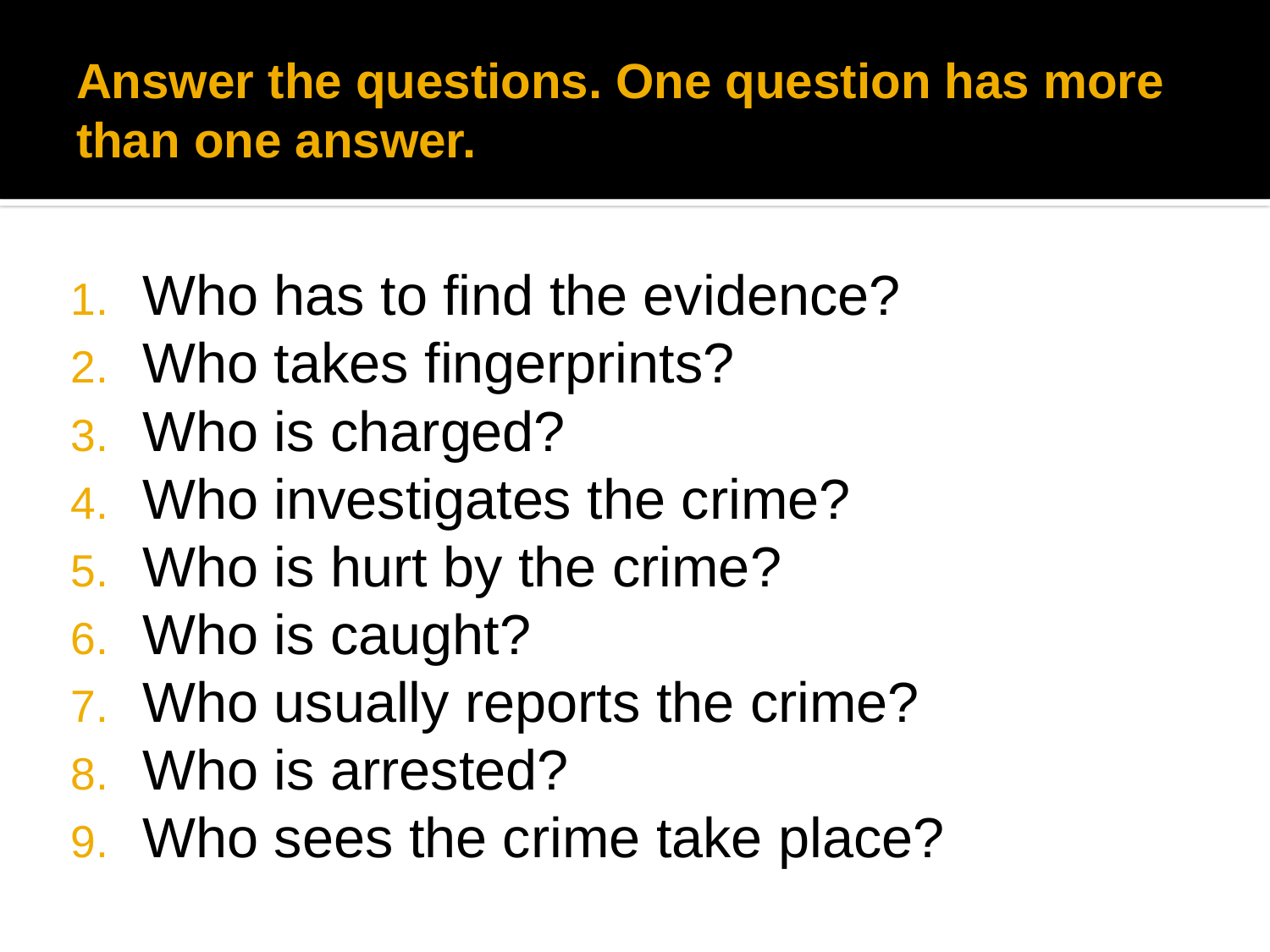

# Answer the questions. One question has more than one answer.
Who has to find the evidence?
Who takes fingerprints?
Who is charged?
Who investigates the crime?
Who is hurt by the crime?
Who is caught?
Who usually reports the crime?
Who is arrested?
Who sees the crime take place?